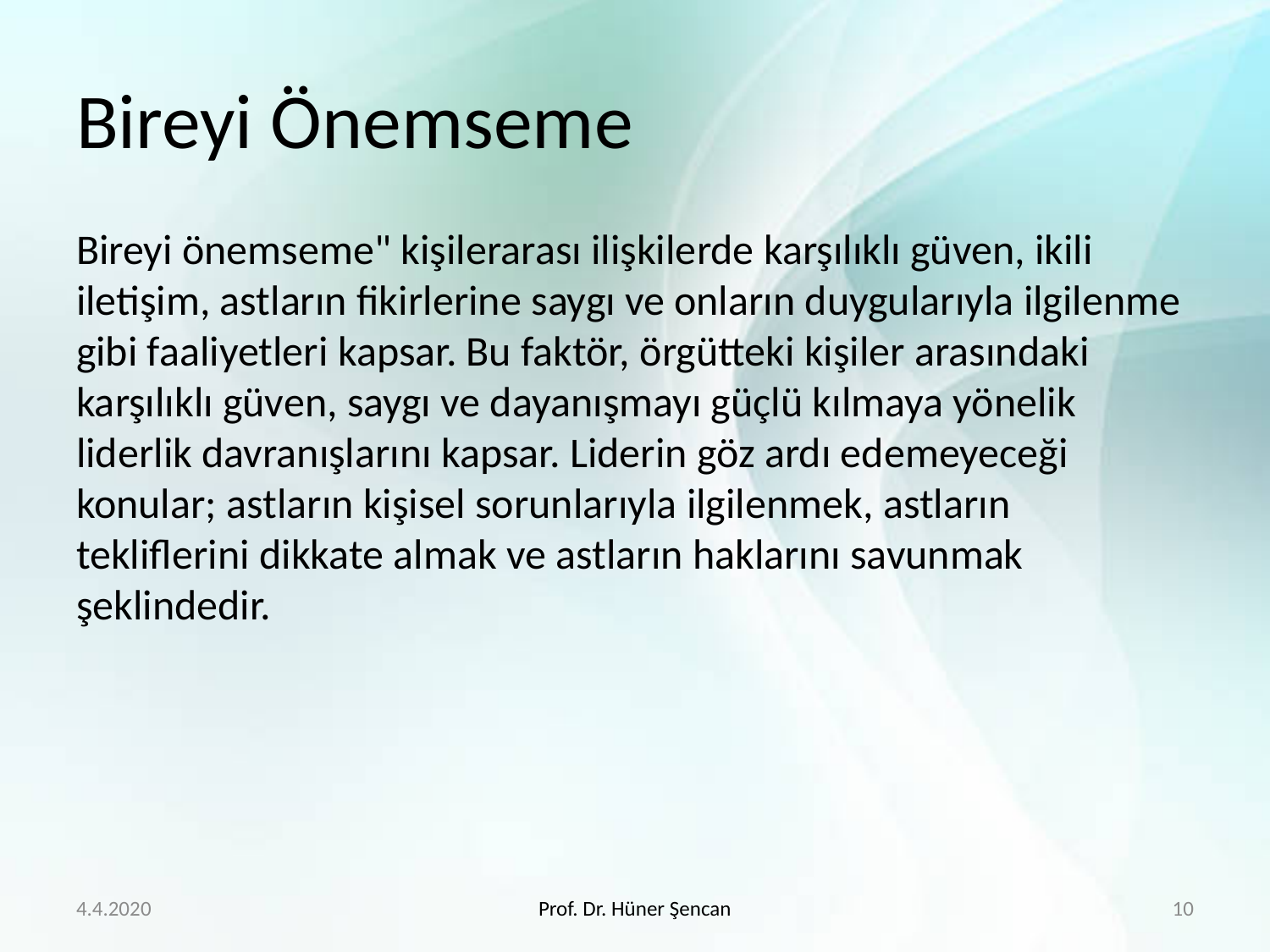

# Bireyi Önemseme
Bireyi önemseme" kişilerarası ilişkilerde karşılıklı güven, ikili iletişim, astların fikirlerine saygı ve onların duygularıyla ilgilenme gibi faaliyetleri kapsar. Bu faktör, örgütteki kişiler arasındaki karşılıklı güven, saygı ve dayanışmayı güçlü kılmaya yönelik liderlik davranışlarını kapsar. Liderin göz ardı edemeyeceği konular; astların kişisel sorunlarıyla ilgilenmek, astların tekliflerini dikkate almak ve astların haklarını savunmak şeklindedir.
4.4.2020
Prof. Dr. Hüner Şencan
10